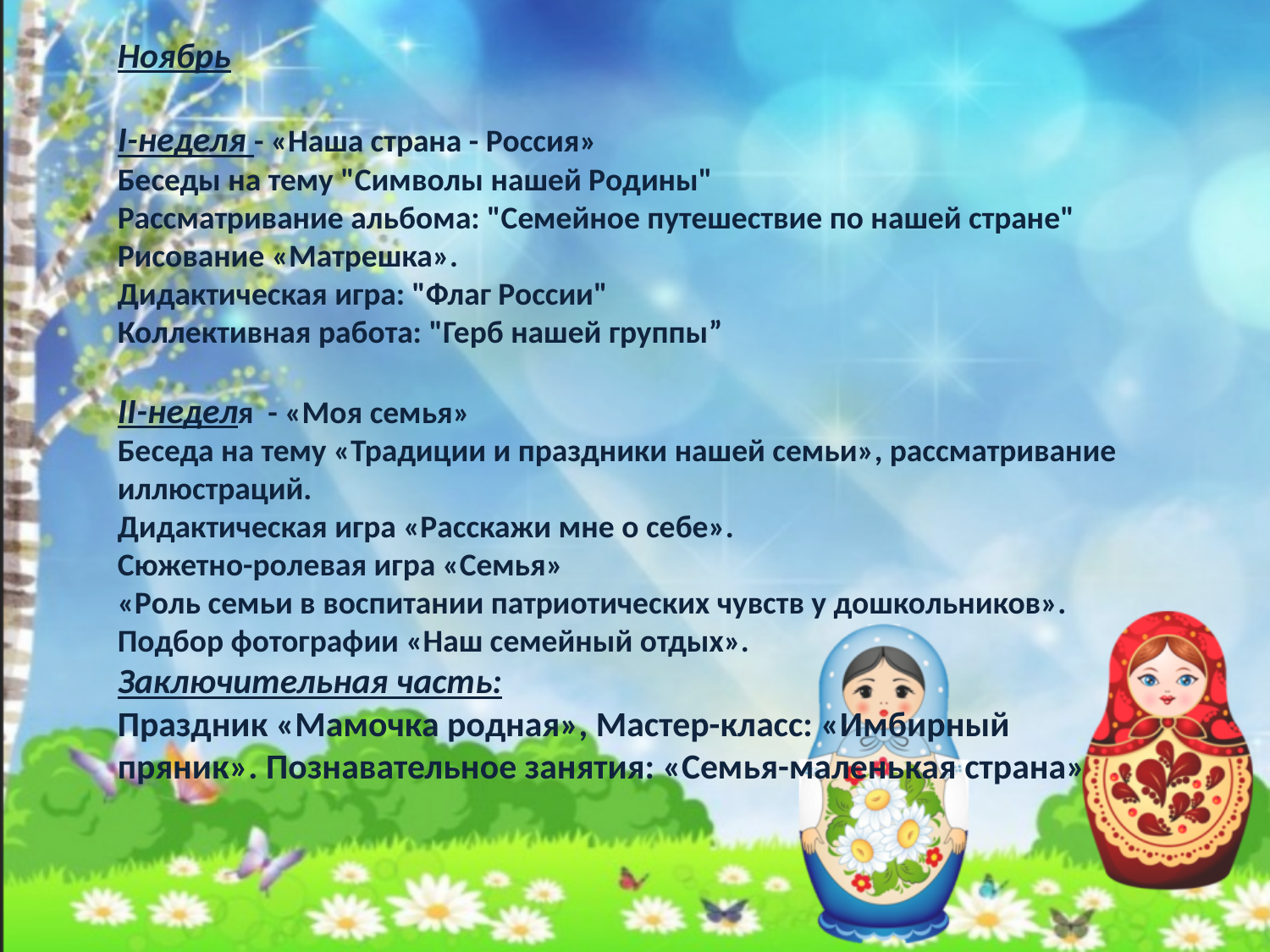

Ноябрь

I-неделя - «Наша страна - Россия»
Беседы на тему "Символы нашей Родины"
Рассматривание альбома: "Семейное путешествие по нашей стране"
Рисование «Матрешка».
Дидактическая игра: "Флаг России"
Коллективная работа: "Герб нашей группы”

II-неделя  - «Моя семья»
Беседа на тему «Традиции и праздники нашей семьи», рассматривание иллюстраций.
Дидактическая игра «Расскажи мне о себе».
Сюжетно-ролевая игра «Семья»
«Роль семьи в воспитании патриотических чувств у дошкольников».
Подбор фотографии «Наш семейный отдых».
Заключительная часть:
Праздник «Мамочка родная», Мастер-класс: «Имбирный пряник». Познавательное занятия: «Семья-маленькая страна»

#